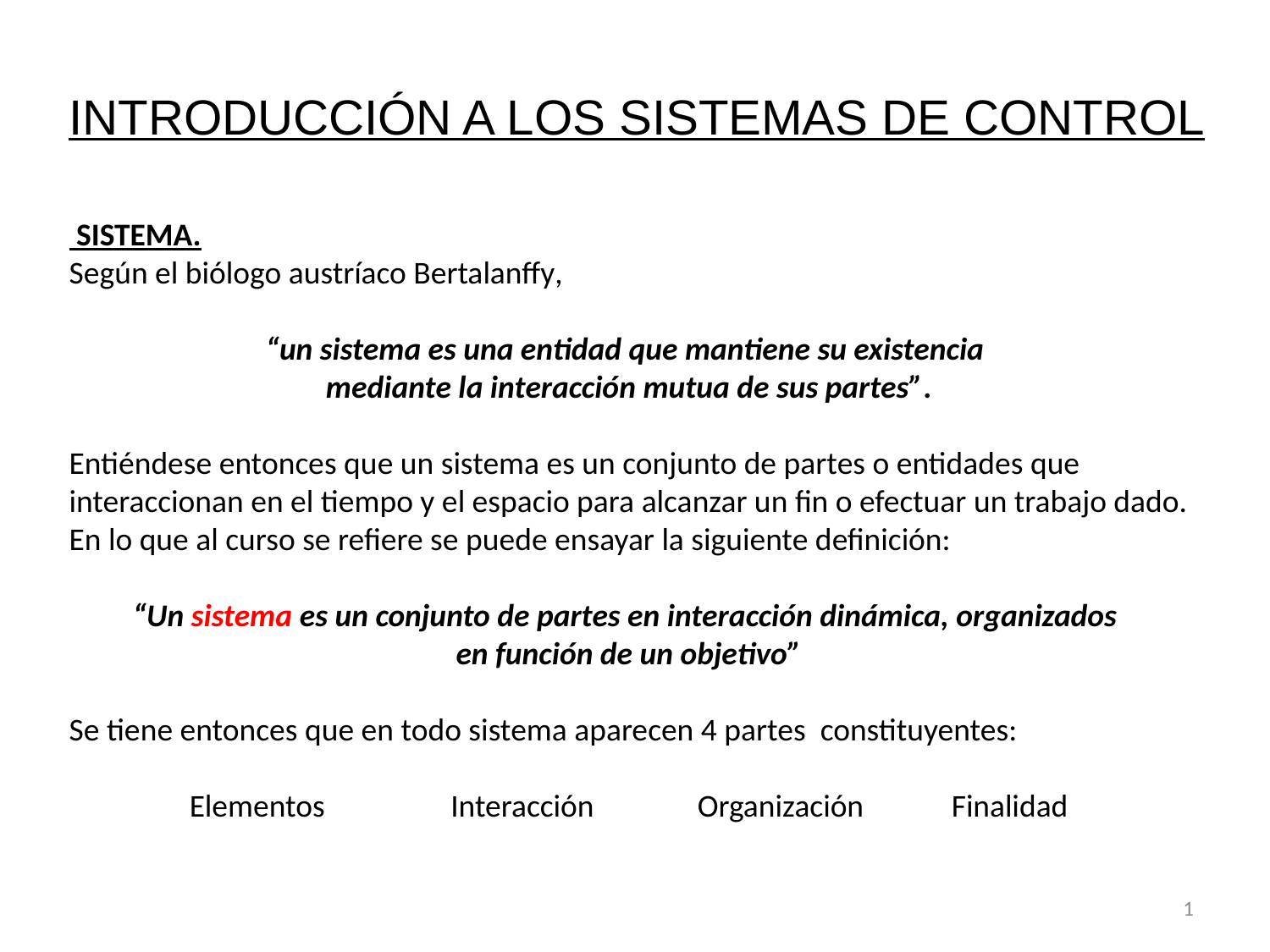

Introducción a los Sistemas de control
 SISTEMA.
Según el biólogo austríaco Bertalanffy,

“un sistema es una entidad que mantiene su existencia
mediante la interacción mutua de sus partes”.

Entiéndese entonces que un sistema es un conjunto de partes o entidades que
interaccionan en el tiempo y el espacio para alcanzar un fin o efectuar un trabajo dado.
En lo que al curso se refiere se puede ensayar la siguiente definición:

“Un sistema es un conjunto de partes en interacción dinámica, organizados
en función de un objetivo”

Se tiene entonces que en todo sistema aparecen 4 partes  constituyentes:

Elementos	 Interacción 	Organización 	Finalidad

1